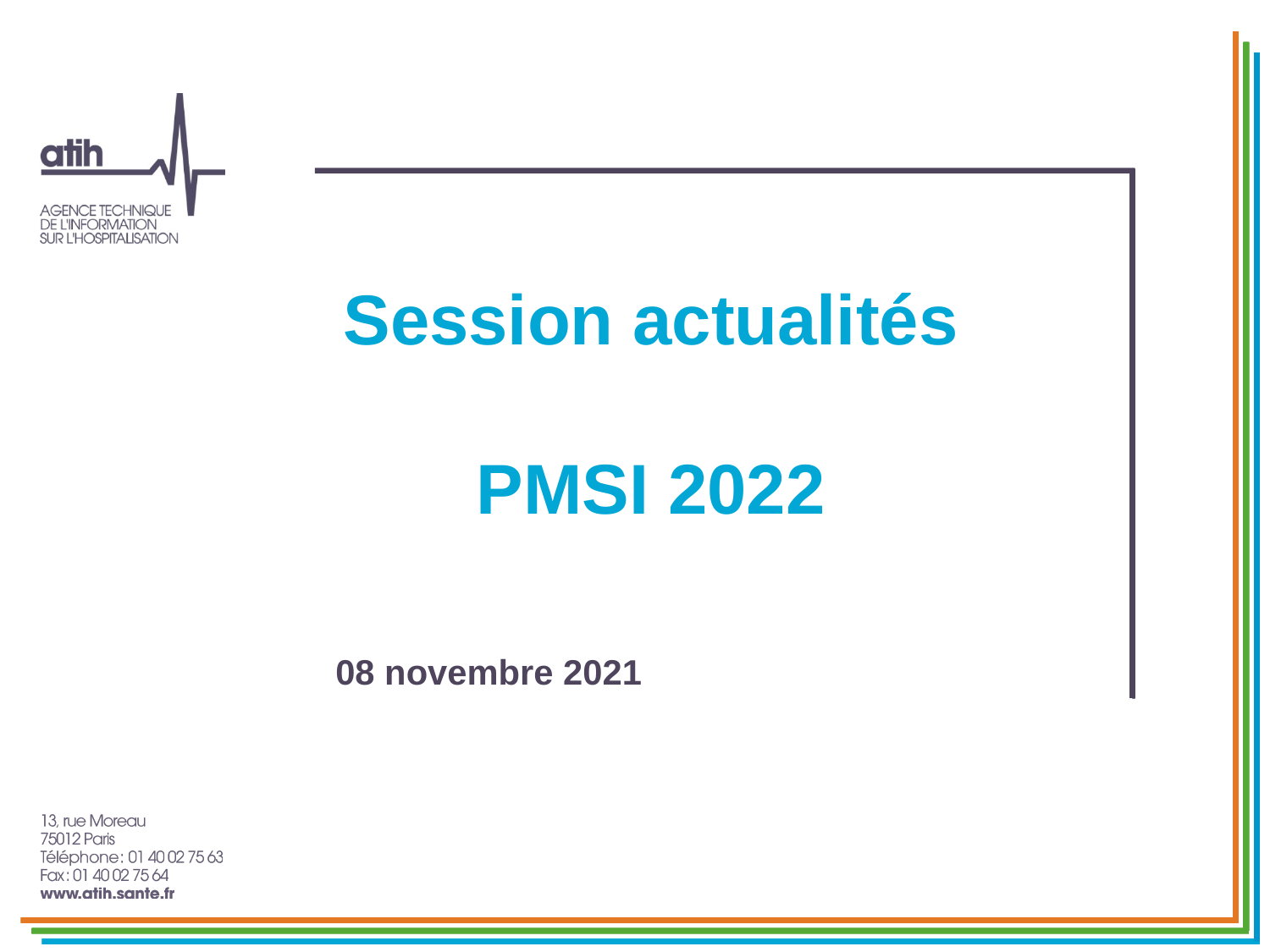

# Session actualités PMSI 2022
08 novembre 2021